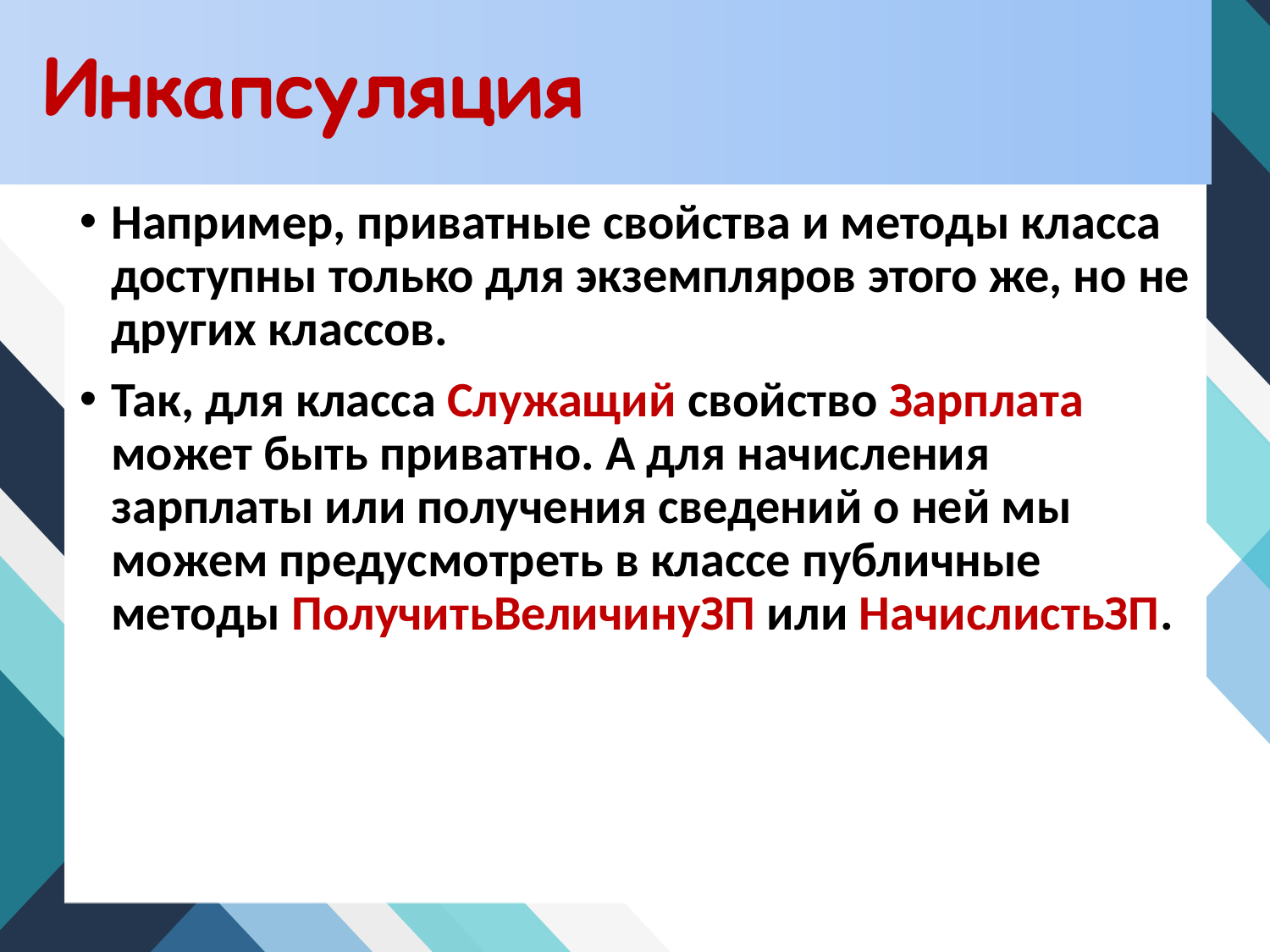

# Инкапсуляция
Например, приватные свойства и методы класса доступны только для экземпляров этого же, но не других классов.
Так, для класса Служащий свойство Зарплата может быть приватно. А для начисления зарплаты или получения сведений о ней мы можем предусмотреть в классе публичные методы ПолучитьВеличинуЗП или НачислистьЗП.